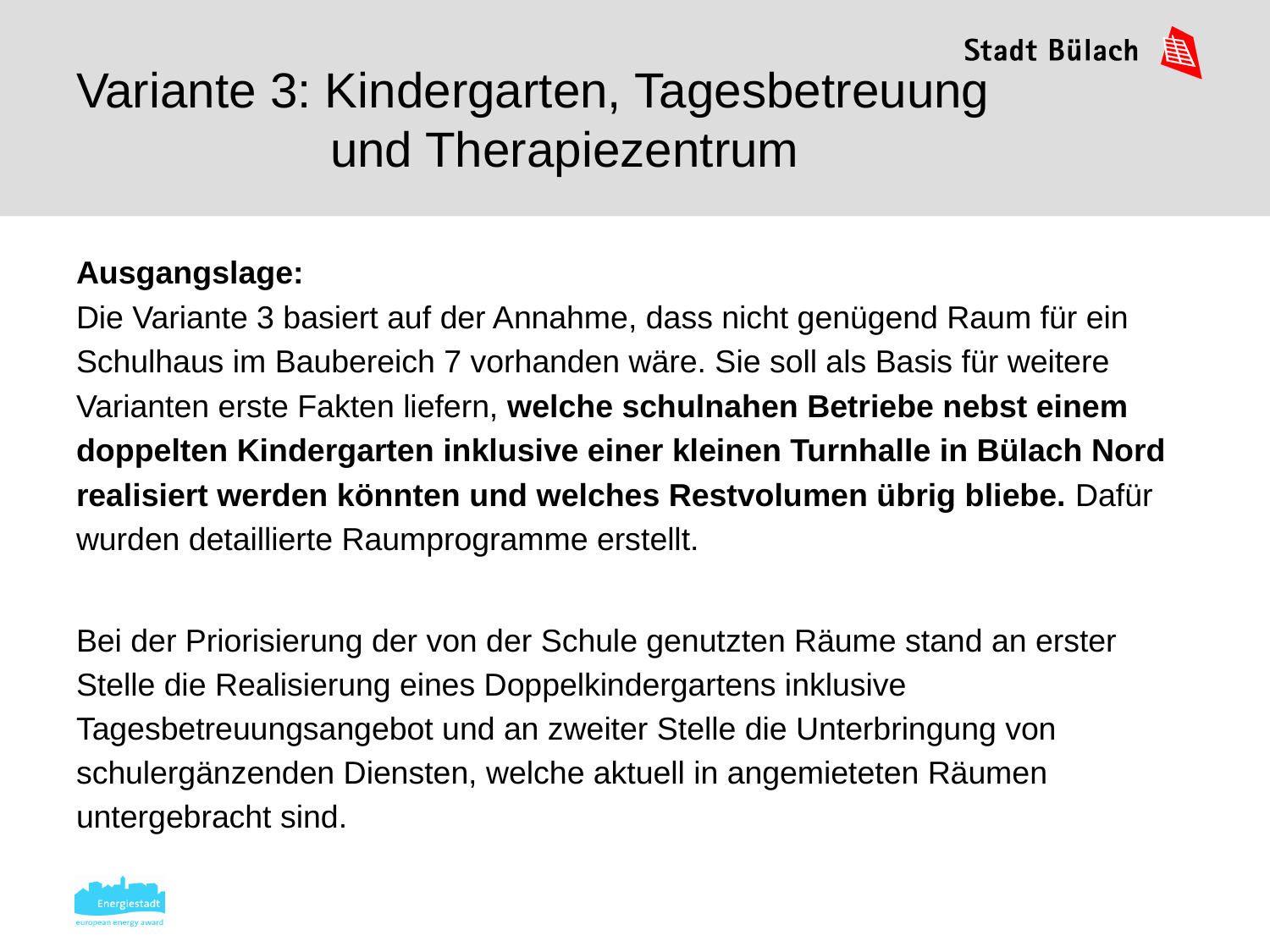

# Variante 3: Kindergarten, Tagesbetreuung und Therapiezentrum
Ausgangslage:
Die Variante 3 basiert auf der Annahme, dass nicht genügend Raum für ein
Schulhaus im Baubereich 7 vorhanden wäre. Sie soll als Basis für weitere
Varianten erste Fakten liefern, welche schulnahen Betriebe nebst einem
doppelten Kindergarten inklusive einer kleinen Turnhalle in Bülach Nord
realisiert werden könnten und welches Restvolumen übrig bliebe. Dafür
wurden detaillierte Raumprogramme erstellt.

Bei der Priorisierung der von der Schule genutzten Räume stand an erster Stelle die Realisierung eines Doppelkindergartens inklusive Tagesbetreuungsangebot und an zweiter Stelle die Unterbringung von schulergänzenden Diensten, welche aktuell in angemieteten Räumen untergebracht sind.